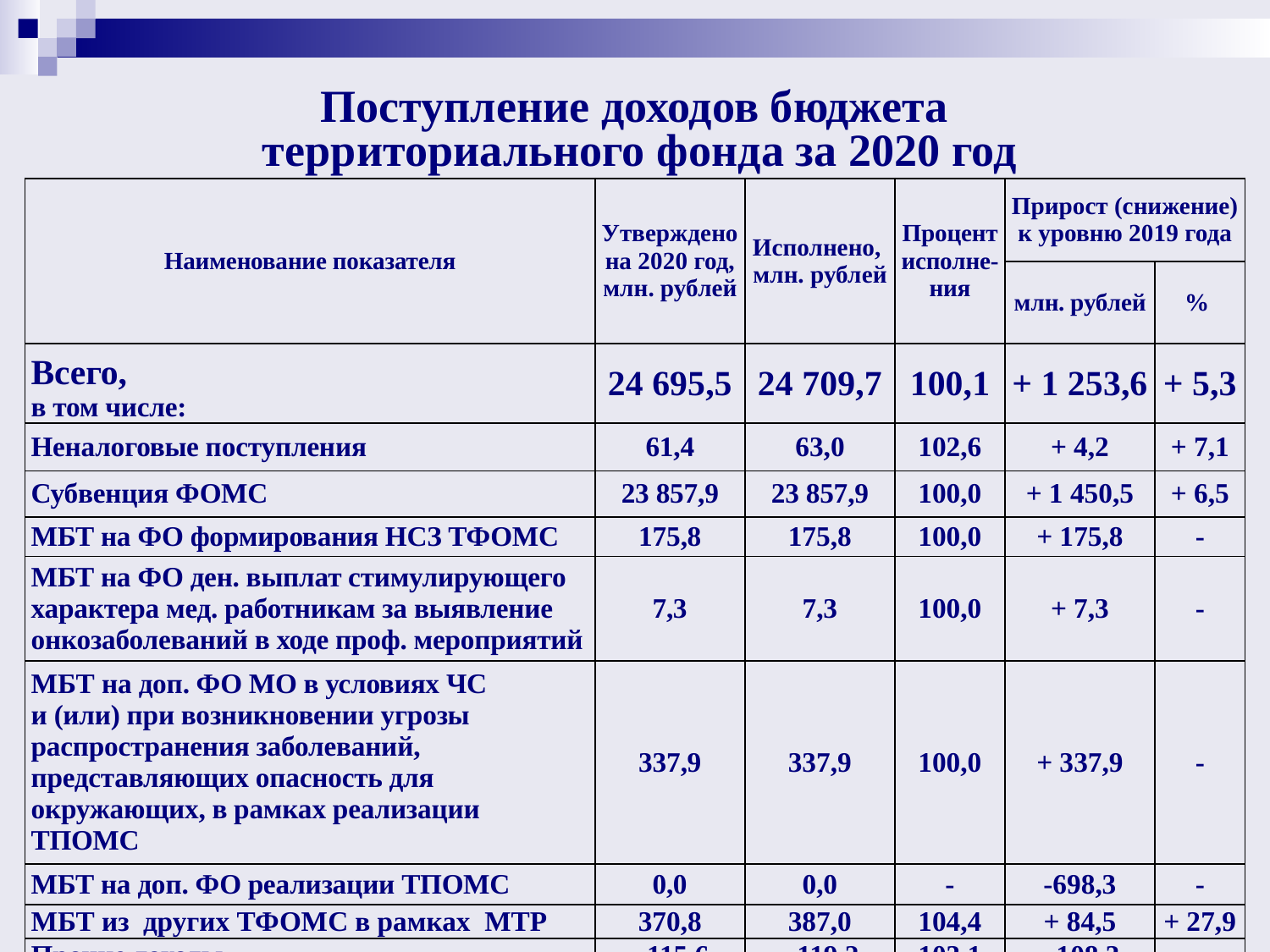

# Поступление доходов бюджета территориального фонда за 2020 год
| Наименование показателя | Утверждено на 2020 год, млн. рублей | Исполнено, млн. рублей | Процент исполне-ния | Прирост (снижение) к уровню 2019 года |  |
| --- | --- | --- | --- | --- | --- |
|  |  |  |  | млн. рублей | % |
| Всего, в том числе: | 24 695,5 | 24 709,7 | 100,1 | + 1 253,6 | + 5,3 |
| Неналоговые поступления | 61,4 | 63,0 | 102,6 | + 4,2 | + 7,1 |
| Субвенция ФОМС | 23 857,9 | 23 857,9 | 100,0 | + 1 450,5 | + 6,5 |
| МБТ на ФО формирования НСЗ ТФОМС | 175,8 | 175,8 | 100,0 | + 175,8 | - |
| МБТ на ФО ден. выплат стимулирующего характера мед. работникам за выявление онкозаболеваний в ходе проф. мероприятий | 7,3 | 7,3 | 100,0 | + 7,3 | - |
| МБТ на доп. ФО МО в условиях ЧС и (или) при возникновении угрозы распространения заболеваний, представляющих опасность для окружающих, в рамках реализации ТПОМС | 337,9 | 337,9 | 100,0 | + 337,9 | - |
| МБТ на доп. ФО реализации ТПОМС | 0,0 | 0,0 | - | -698,3 | - |
| МБТ из других ТФОМС в рамках МТР | 370,8 | 387,0 | 104,4 | + 84,5 | + 27,9 |
| Прочие доходы | - 115,6 | - 119,2 | 103,1 | - 108,3 | - |